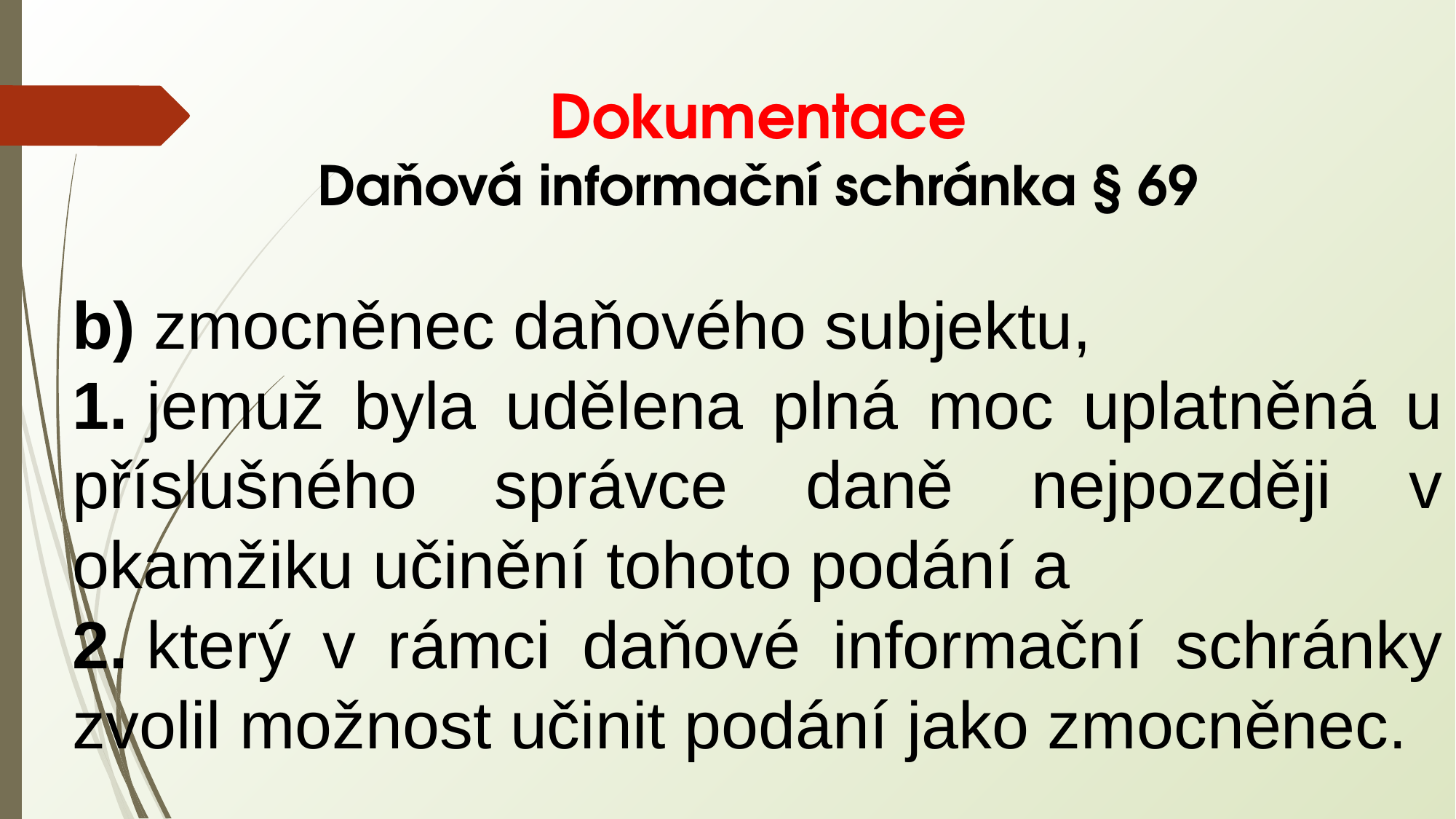

Dokumentace
Daňová informační schránka § 69

b) zmocněnec daňového subjektu,
1. jemuž byla udělena plná moc uplatněná u příslušného správce daně nejpozději v okamžiku učinění tohoto podání a
2. který v rámci daňové informační schránky zvolil možnost učinit podání jako zmocněnec.